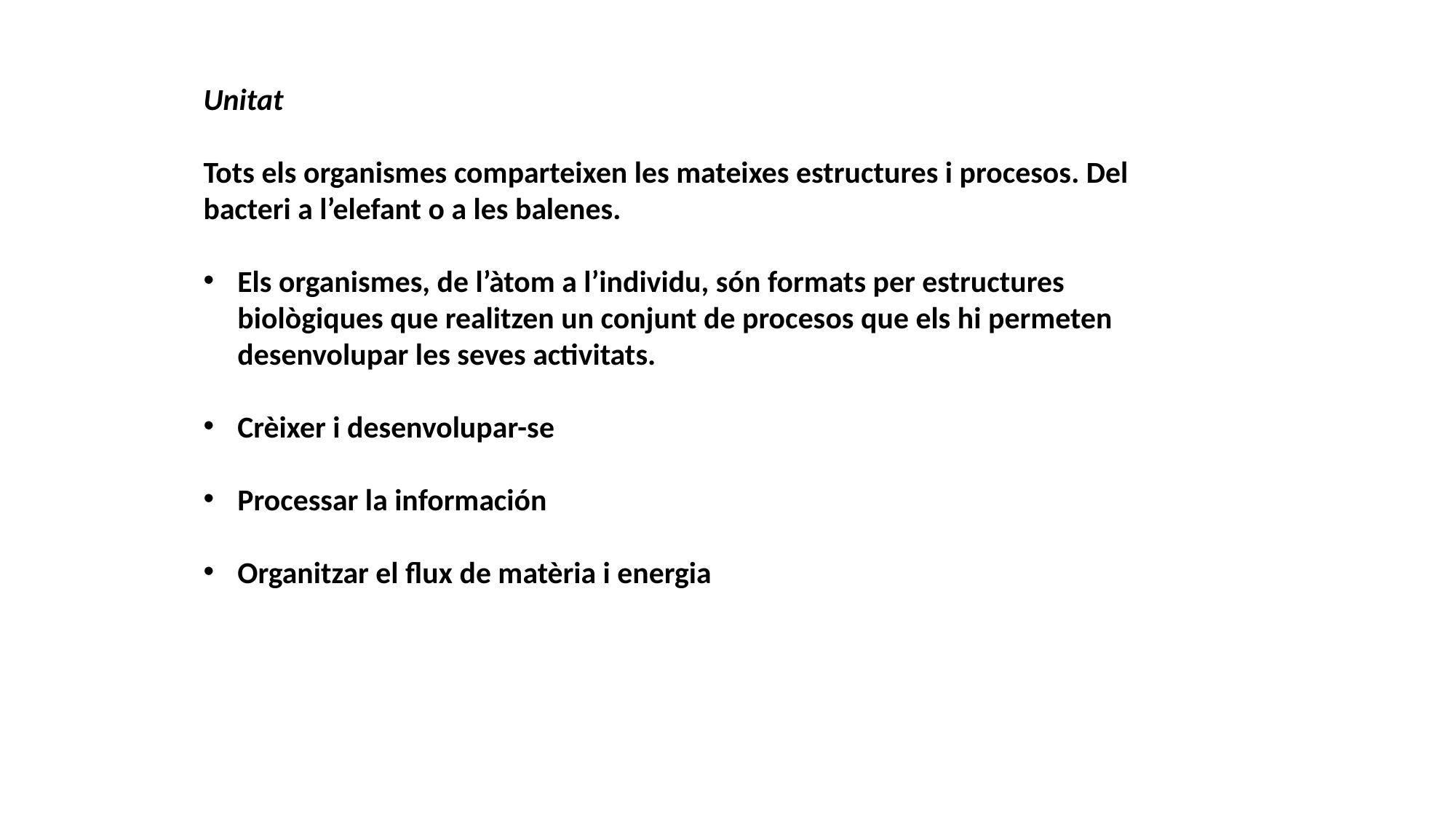

Unitat

Tots els organismes comparteixen les mateixes estructures i procesos. Del bacteri a l’elefant o a les balenes.

Els organismes, de l’àtom a l’individu, són formats per estructures biològiques que realitzen un conjunt de procesos que els hi permeten desenvolupar les seves activitats.

Crèixer i desenvolupar-se

Processar la información

Organitzar el flux de matèria i energia